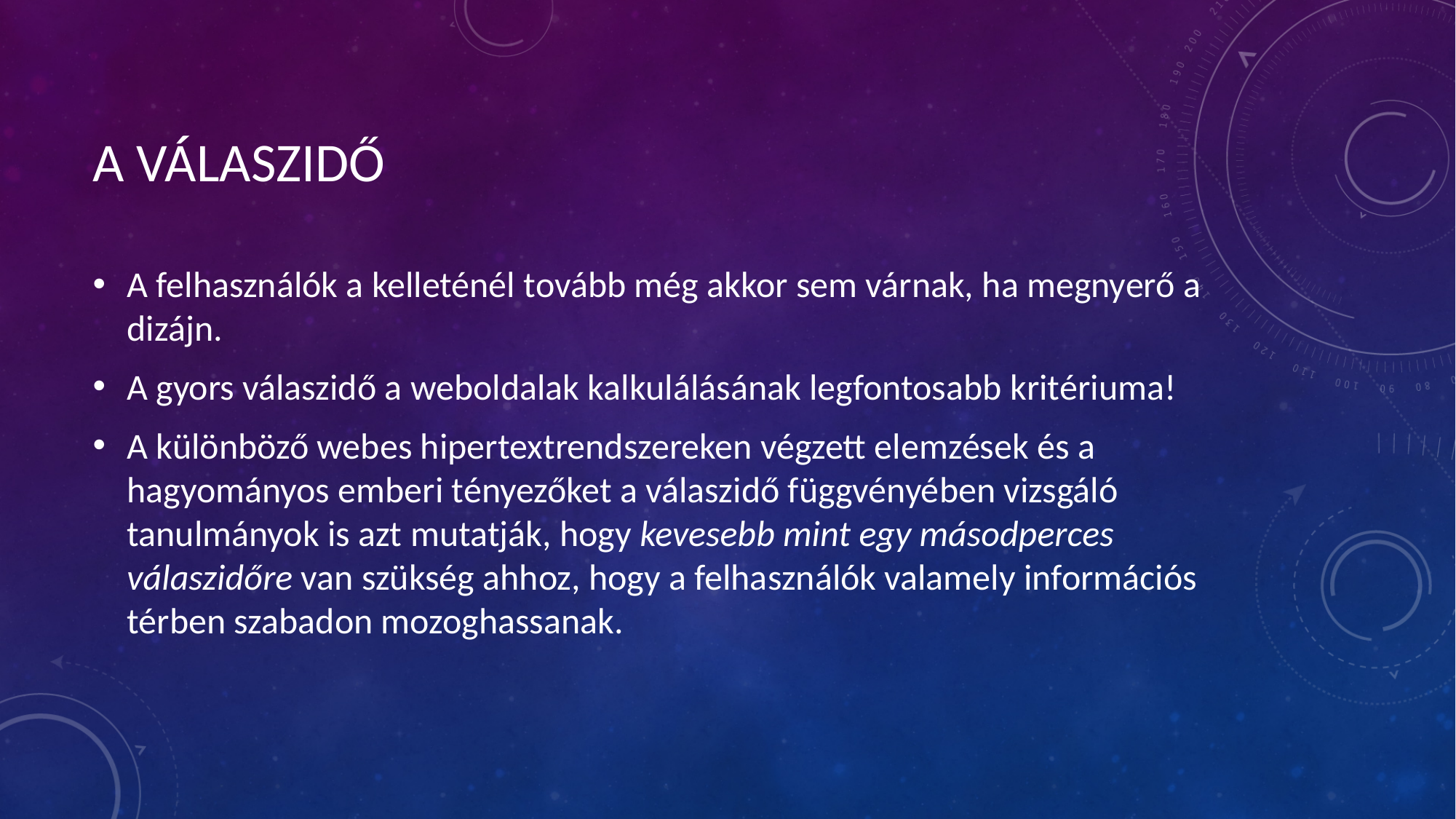

# A válaszidő
A felhasználók a kelleténél tovább még akkor sem várnak, ha megnyerő a dizájn.
A gyors válaszidő a weboldalak kalkulálásának legfontosabb kritériuma!
A különböző webes hipertextrendszereken végzett elemzések és a hagyományos emberi tényezőket a válaszidő függvényében vizsgáló tanulmányok is azt mutatják, hogy kevesebb mint egy másodperces válaszidőre van szükség ahhoz, hogy a felhasználók valamely információs térben szabadon mozoghassanak.